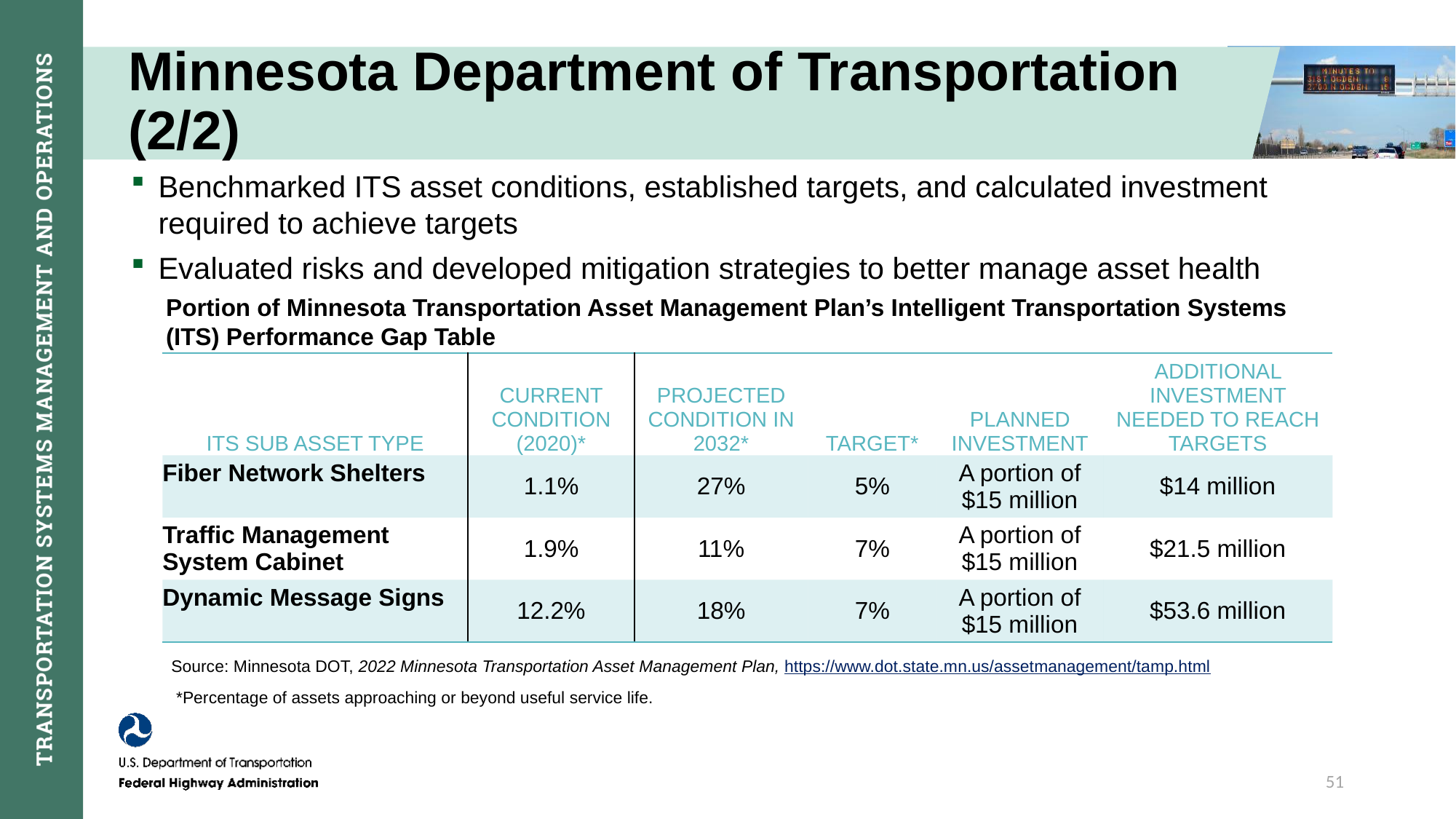

# Minnesota Department of Transportation (2/2)
Benchmarked ITS asset conditions, established targets, and calculated investment required to achieve targets
Evaluated risks and developed mitigation strategies to better manage asset health
Portion of Minnesota Transportation Asset Management Plan’s Intelligent Transportation Systems (ITS) Performance Gap Table
| ITS SUB ASSET TYPE | CURRENT CONDITION (2020)\* | PROJECTED CONDITION IN 2032\* | TARGET\* | PLANNED INVESTMENT | ADDITIONAL INVESTMENT NEEDED TO REACH TARGETS |
| --- | --- | --- | --- | --- | --- |
| Fiber Network Shelters | 1.1% | 27% | 5% | A portion of $15 million | $14 million |
| Traffic Management System Cabinet | 1.9% | 11% | 7% | A portion of $15 million | $21.5 million |
| Dynamic Message Signs | 12.2% | 18% | 7% | A portion of $15 million | $53.6 million |
Source: Minnesota DOT, 2022 Minnesota Transportation Asset Management Plan, https://www.dot.state.mn.us/assetmanagement/tamp.html
*Percentage of assets approaching or beyond useful service life.
51